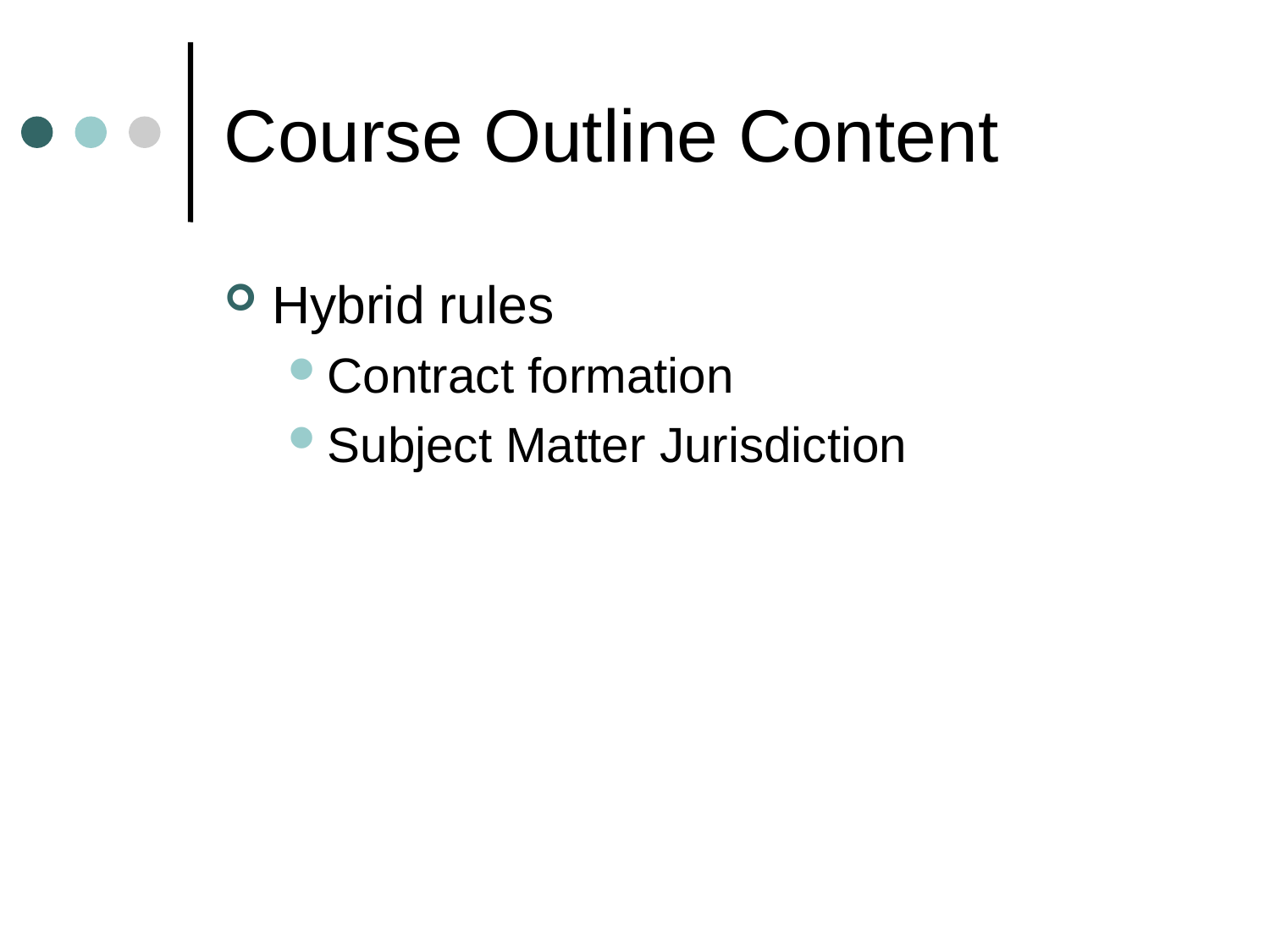

# Course Outline Content
Hybrid rules
Contract formation
Subject Matter Jurisdiction